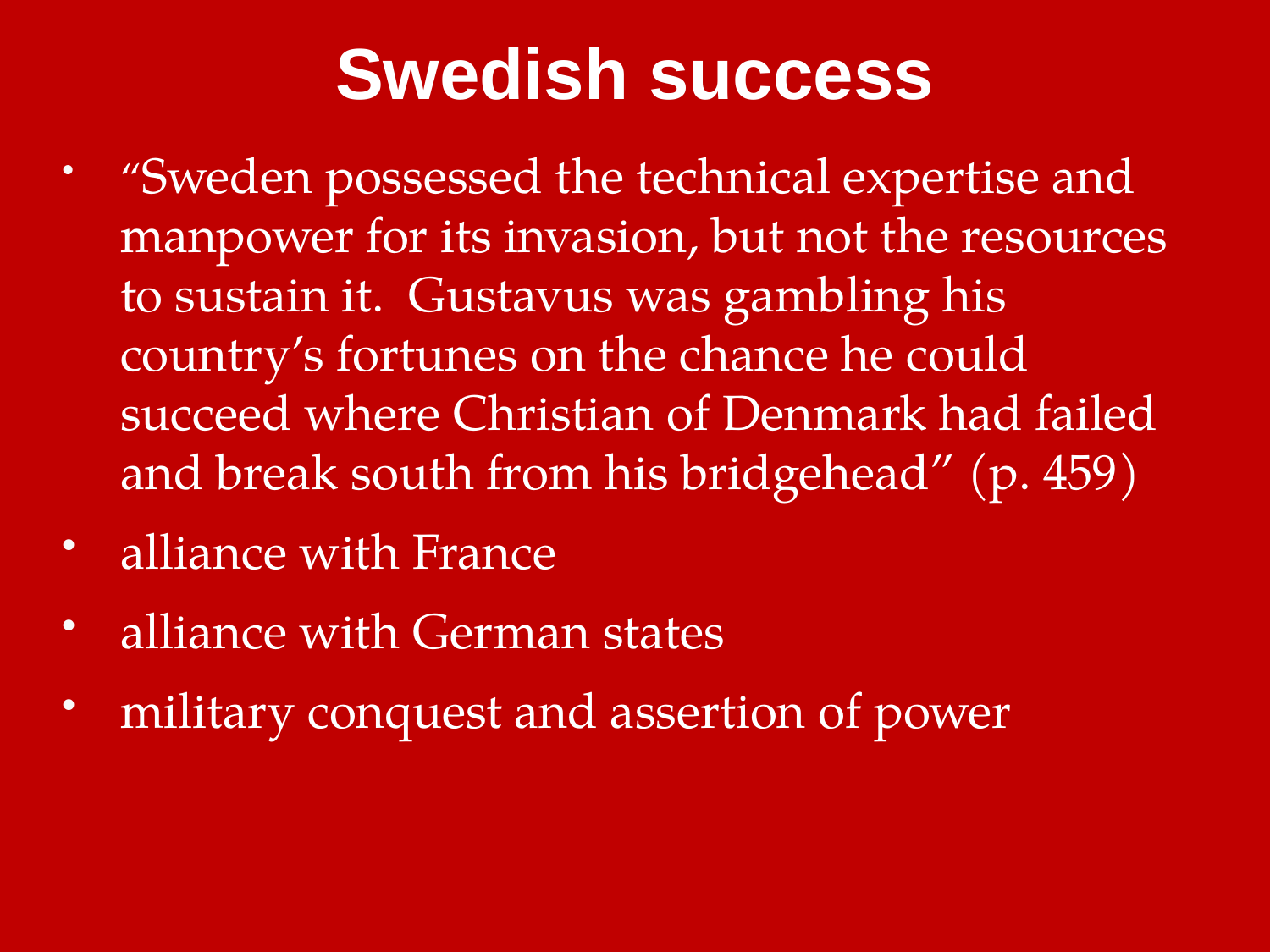

# Swedish success
“Sweden possessed the technical expertise and manpower for its invasion, but not the resources to sustain it.  Gustavus was gambling his country’s fortunes on the chance he could succeed where Christian of Denmark had failed and break south from his bridgehead” (p. 459)
alliance with France
alliance with German states
military conquest and assertion of power